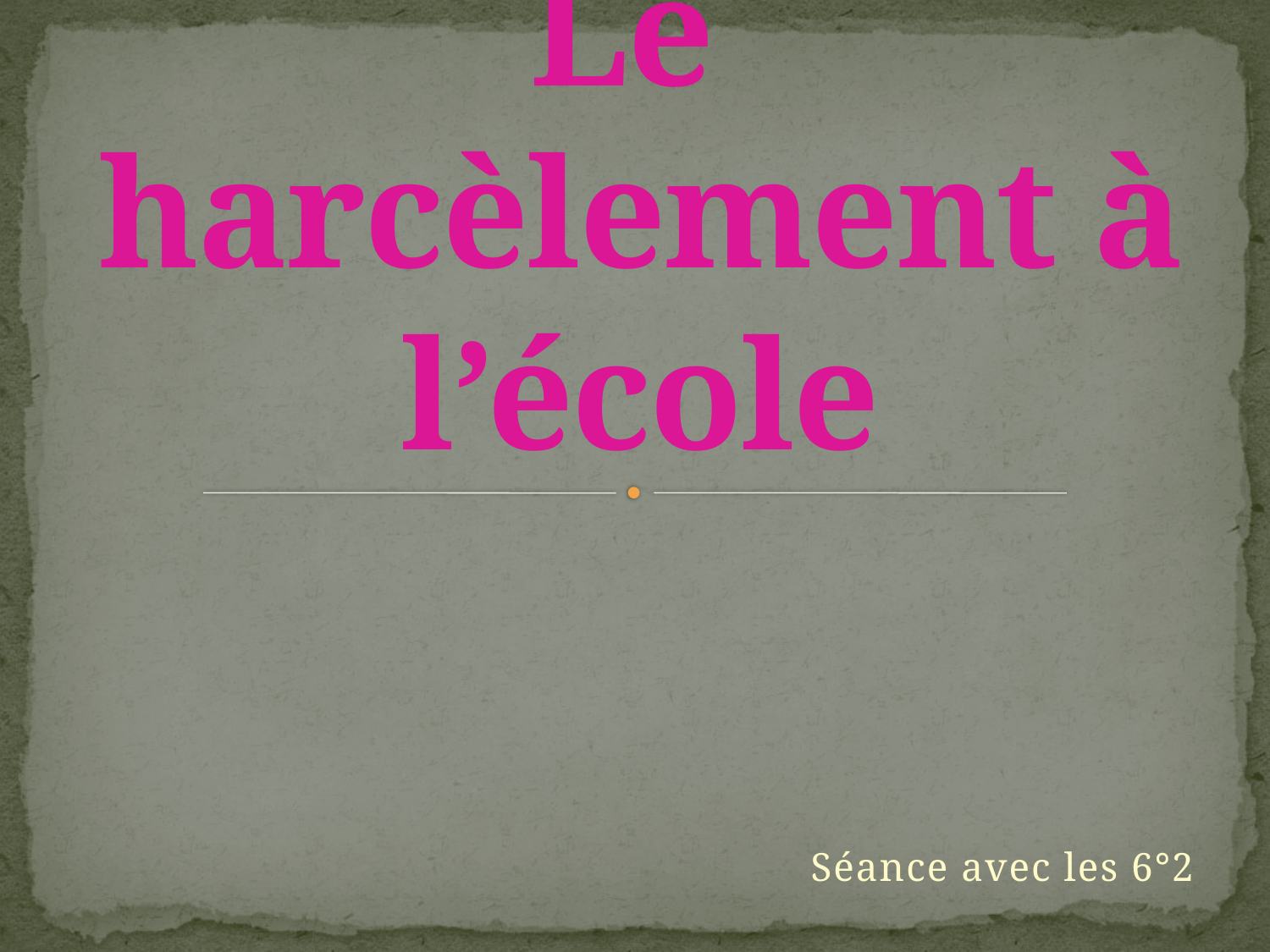

# Le  harcèlement à l’école
Séance avec les 6°2